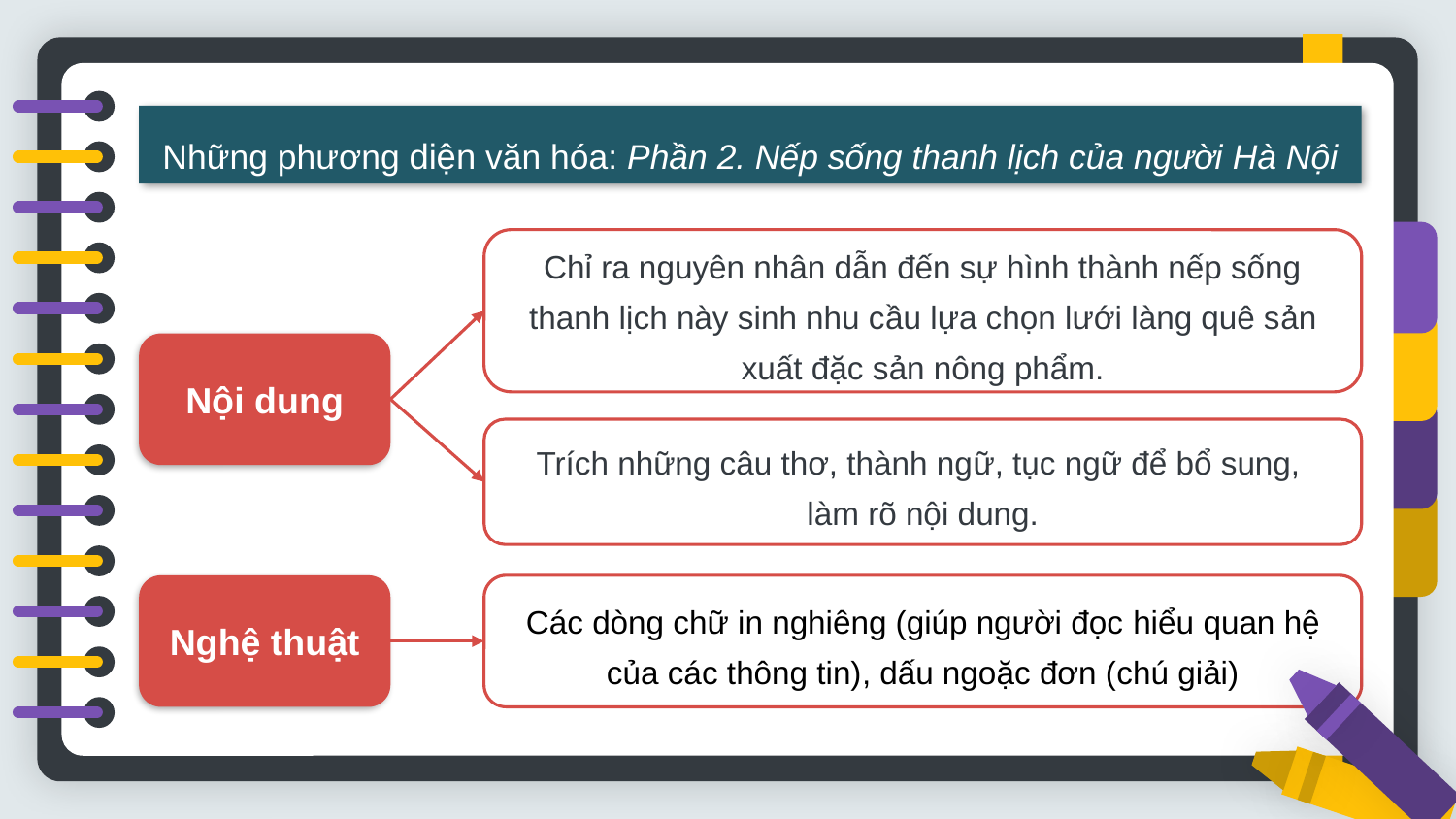

Những phương diện văn hóa: Phần 2. Nếp sống thanh lịch của người Hà Nội
Chỉ ra nguyên nhân dẫn đến sự hình thành nếp sống thanh lịch này sinh nhu cầu lựa chọn lưới làng quê sản xuất đặc sản nông phẩm.
Nội dung
Trích những câu thơ, thành ngữ, tục ngữ để bổ sung,
làm rõ nội dung.
Nghệ thuật
Các dòng chữ in nghiêng (giúp người đọc hiểu quan hệ của các thông tin), dấu ngoặc đơn (chú giải)